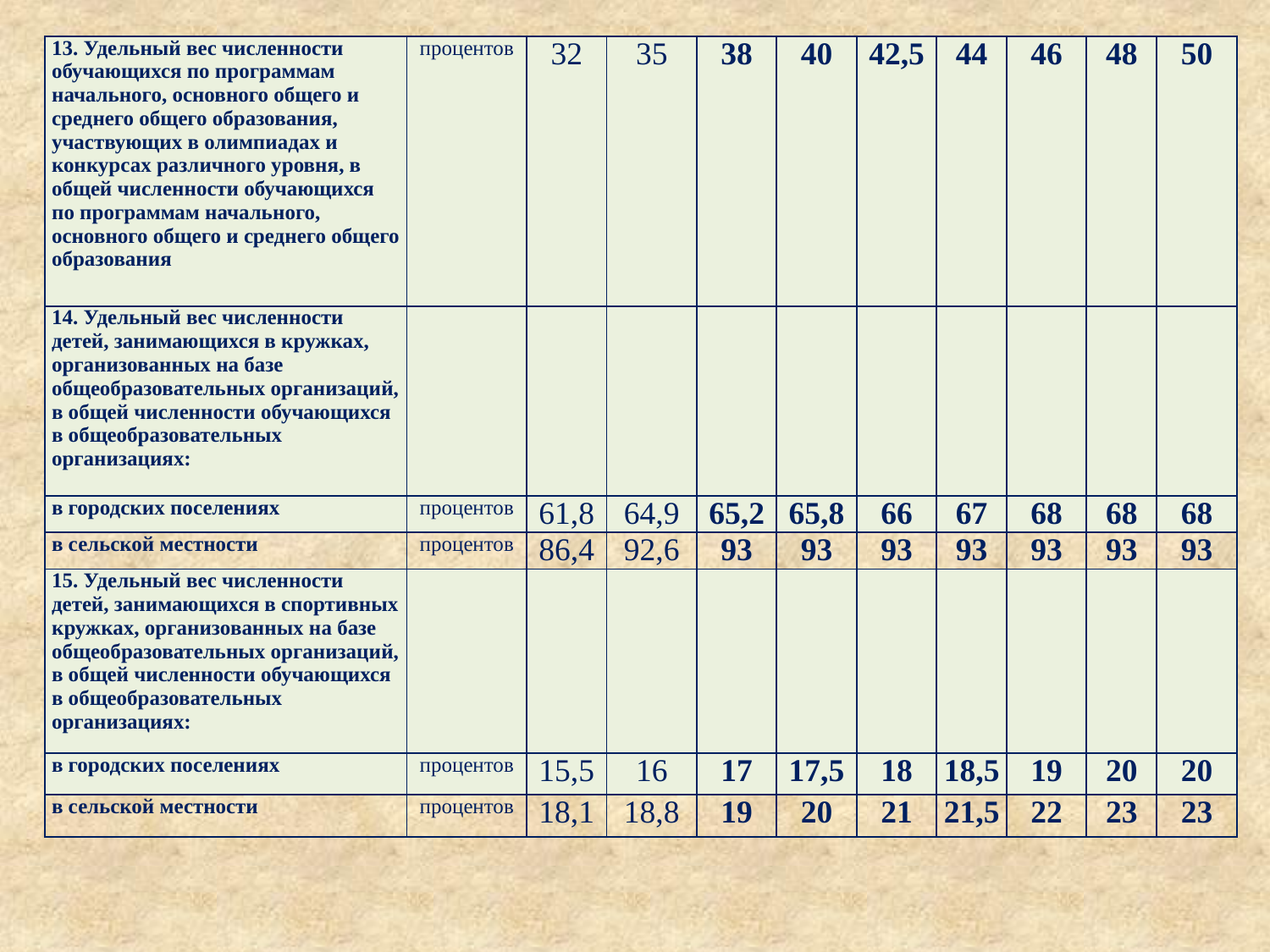

| 13. Удельный вес численности обучающихся по программам начального, основного общего и среднего общего образования, участвующих в олимпиадах и конкурсах различного уровня, в общей численности обучающихся по программам начального, основного общего и среднего общего образования | процентов | 32 | 35 | 38 | 40 | 42,5 | 44 | 46 | 48 | 50 |
| --- | --- | --- | --- | --- | --- | --- | --- | --- | --- | --- |
| 14. Удельный вес численности детей, занимающихся в кружках, организованных на базе общеобразовательных организаций, в общей численности обучающихся в общеобразовательных организациях: |  |  |  |  |  |  |  |  |  |  |
| в городских поселениях | процентов | 61,8 | 64,9 | 65,2 | 65,8 | 66 | 67 | 68 | 68 | 68 |
| в сельской местности | процентов | 86,4 | 92,6 | 93 | 93 | 93 | 93 | 93 | 93 | 93 |
| 15. Удельный вес численности детей, занимающихся в спортивных кружках, организованных на базе общеобразовательных организаций, в общей численности обучающихся в общеобразовательных организациях: |  |  |  |  |  |  |  |  |  |  |
| в городских поселениях | процентов | 15,5 | 16 | 17 | 17,5 | 18 | 18,5 | 19 | 20 | 20 |
| в сельской местности | процентов | 18,1 | 18,8 | 19 | 20 | 21 | 21,5 | 22 | 23 | 23 |